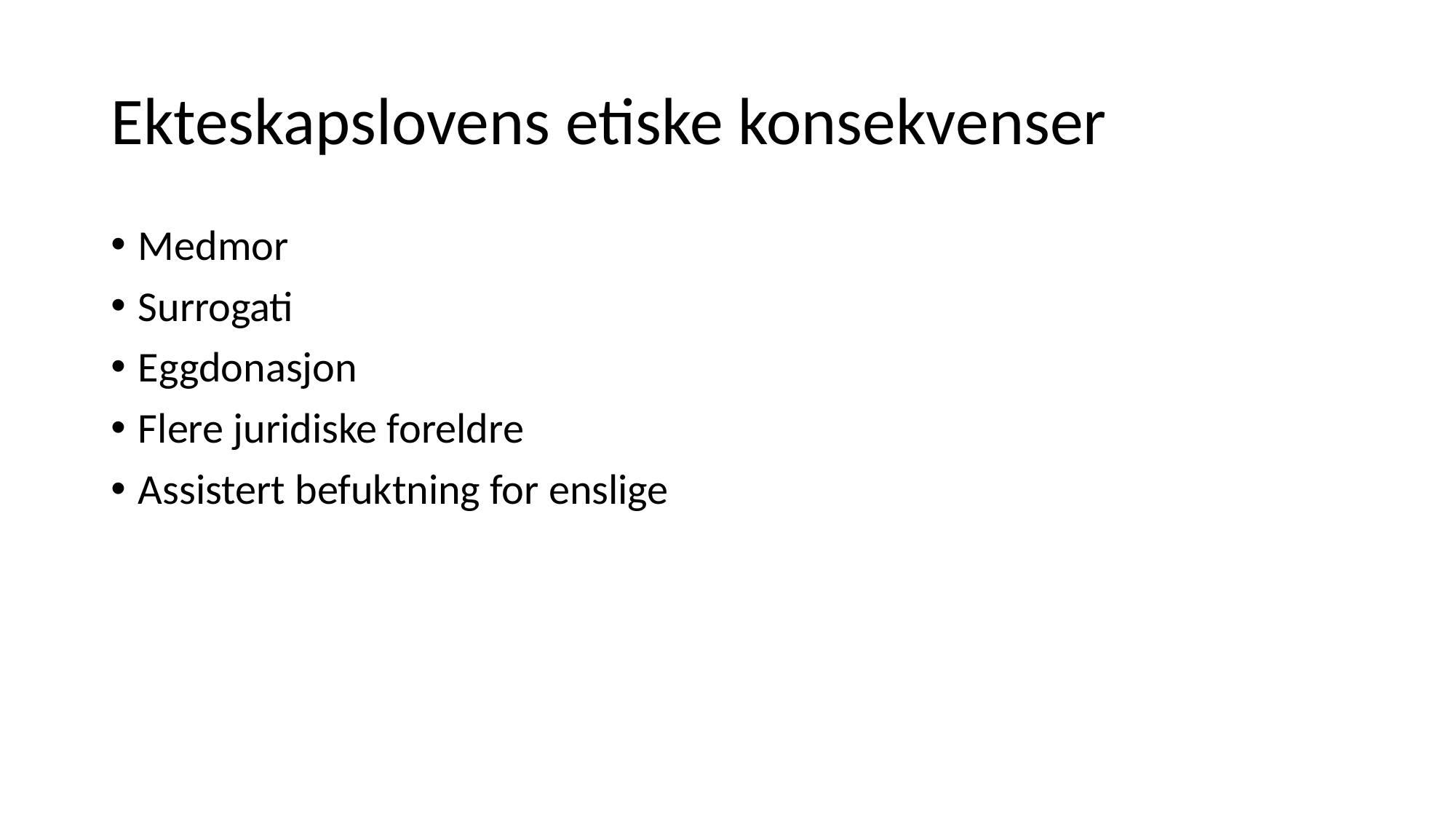

# Ekteskapslovens etiske konsekvenser
Medmor
Surrogati
Eggdonasjon
Flere juridiske foreldre
Assistert befuktning for enslige